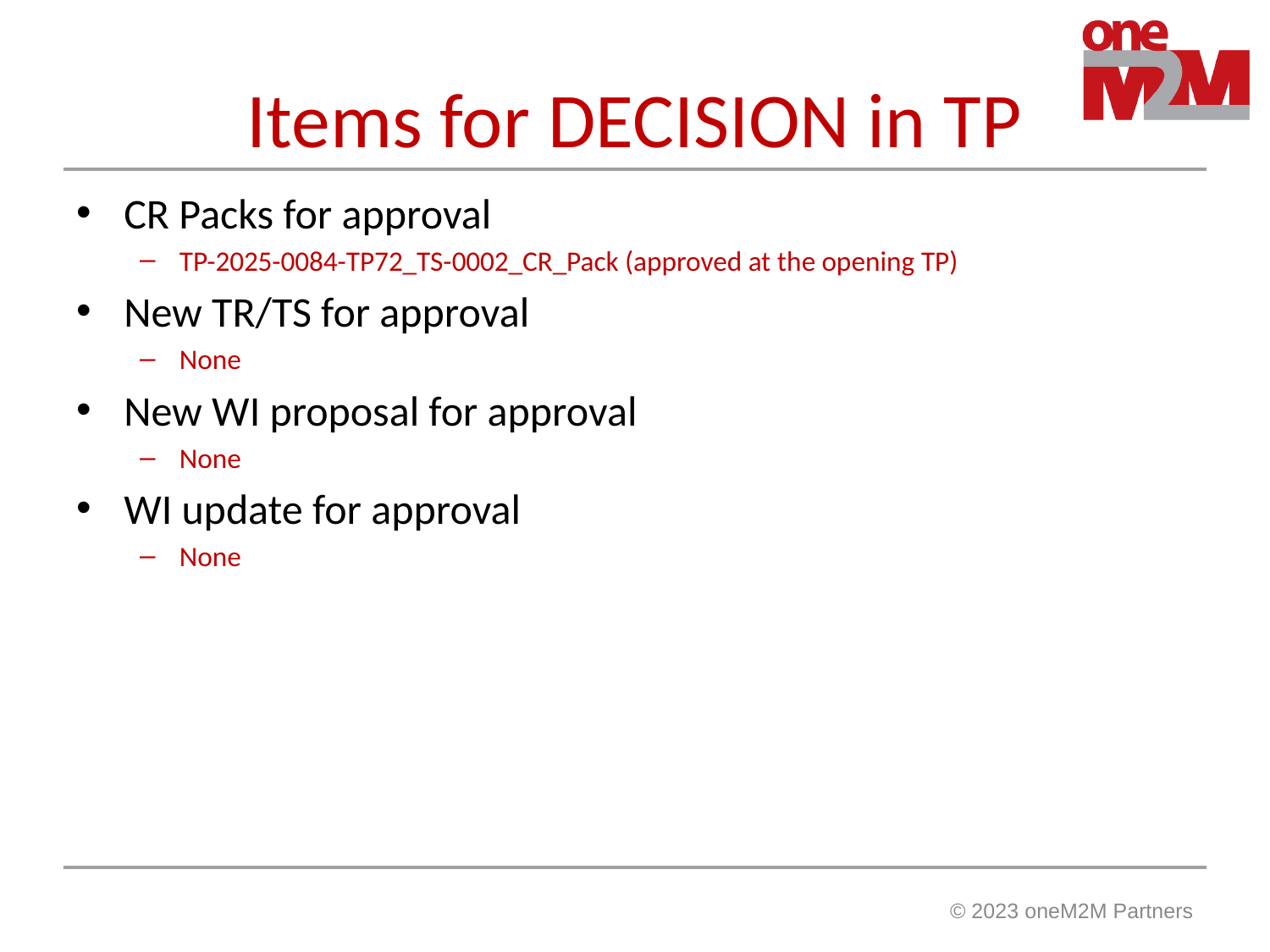

# Items for DECISION in TP
CR Packs for approval
TP-2025-0084-TP72_TS-0002_CR_Pack (approved at the opening TP)
New TR/TS for approval
None
New WI proposal for approval
None
WI update for approval
None

© 2023 oneM2M Partners